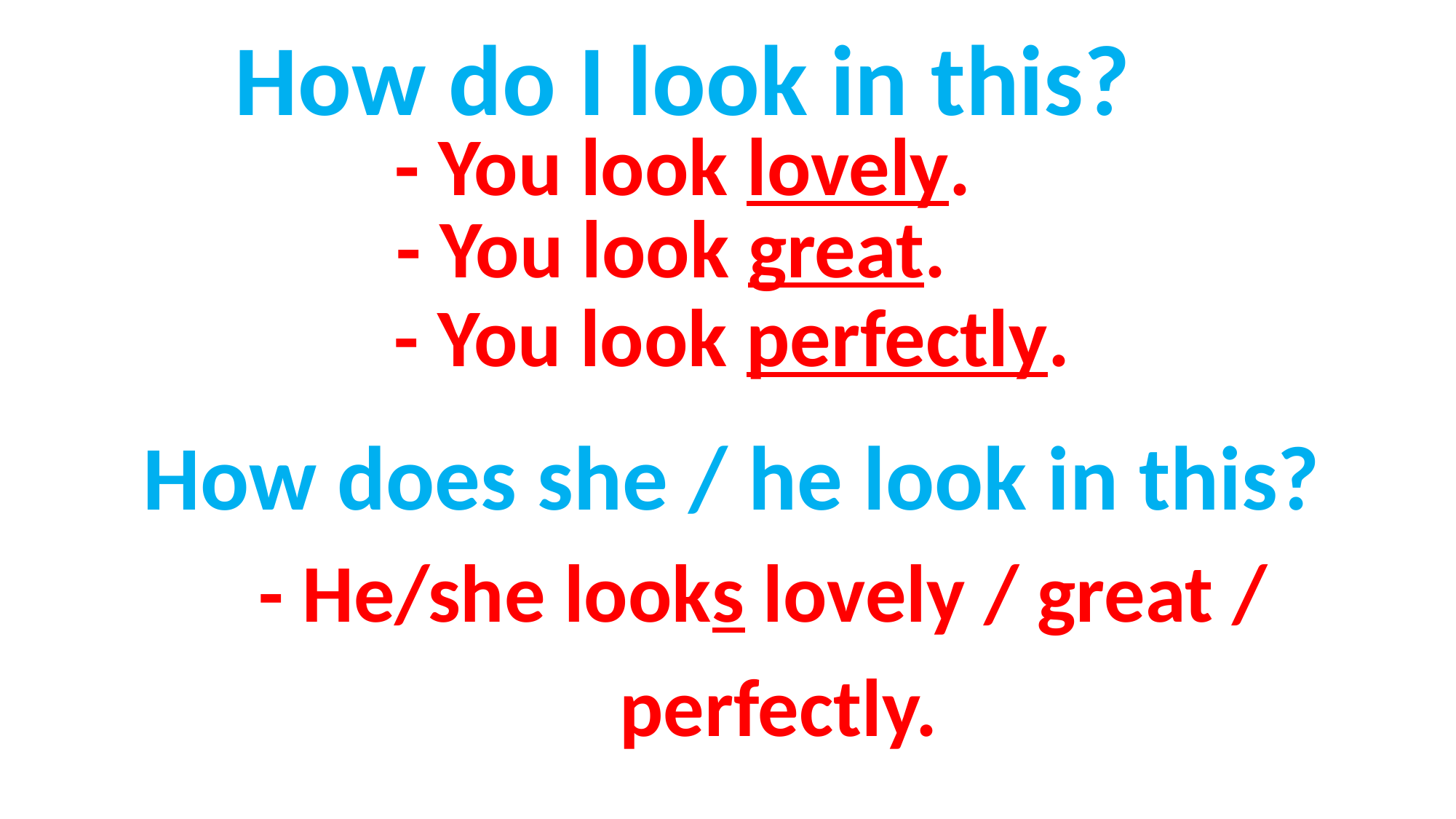

How do I look in this?
- You look lovely.
- You look great.
- You look perfectly.
How does she / he look in this?
- He/she looks lovely / great /
perfectly.